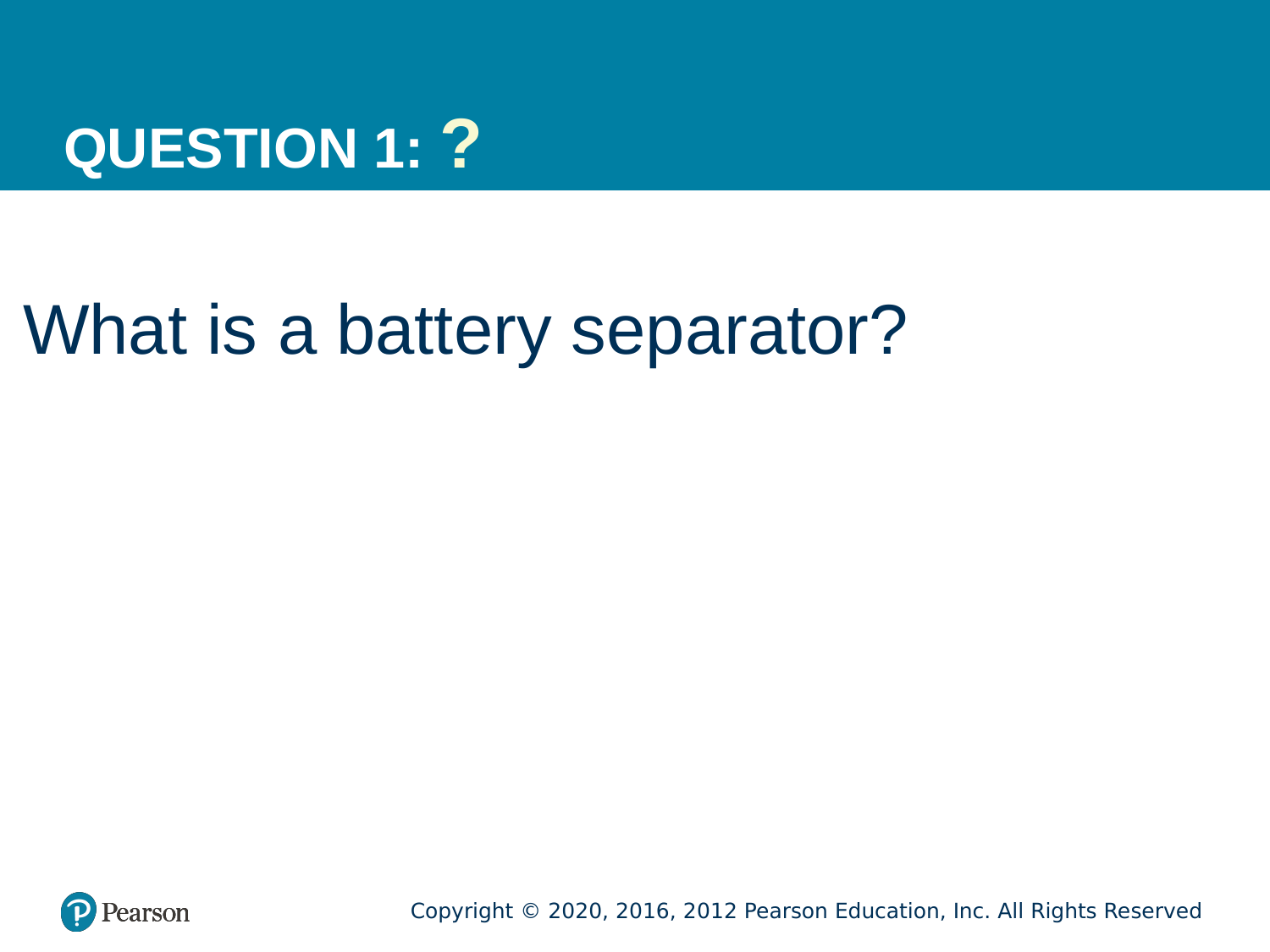

# QUESTION 1: ?
What is a battery separator?